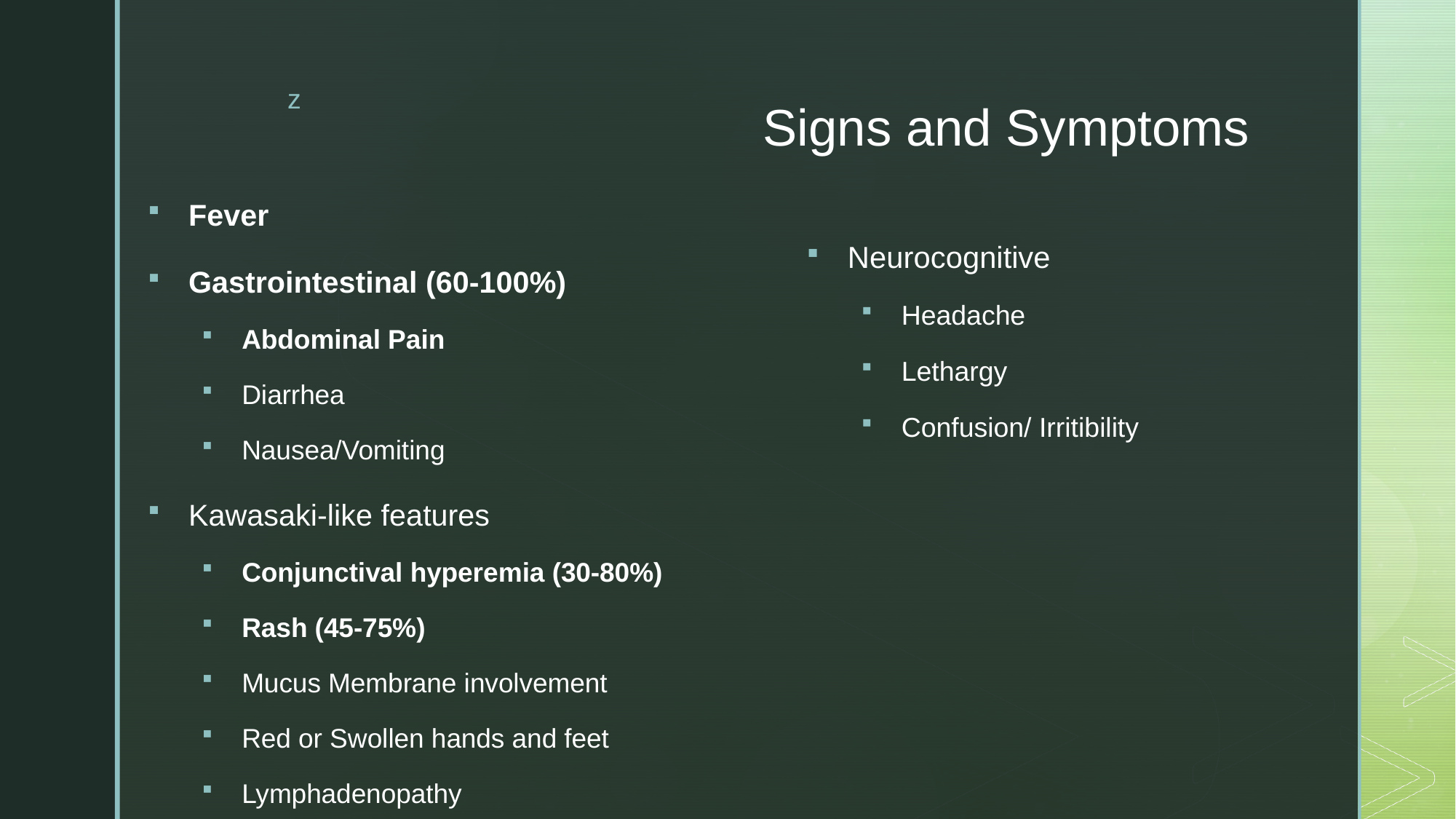

# Signs and Symptoms
Fever
Gastrointestinal (60-100%)
Abdominal Pain
Diarrhea
Nausea/Vomiting
Kawasaki-like features
Conjunctival hyperemia (30-80%)
Rash (45-75%)
Mucus Membrane involvement
Red or Swollen hands and feet
Lymphadenopathy

Neurocognitive
Headache
Lethargy
Confusion/ Irritibility